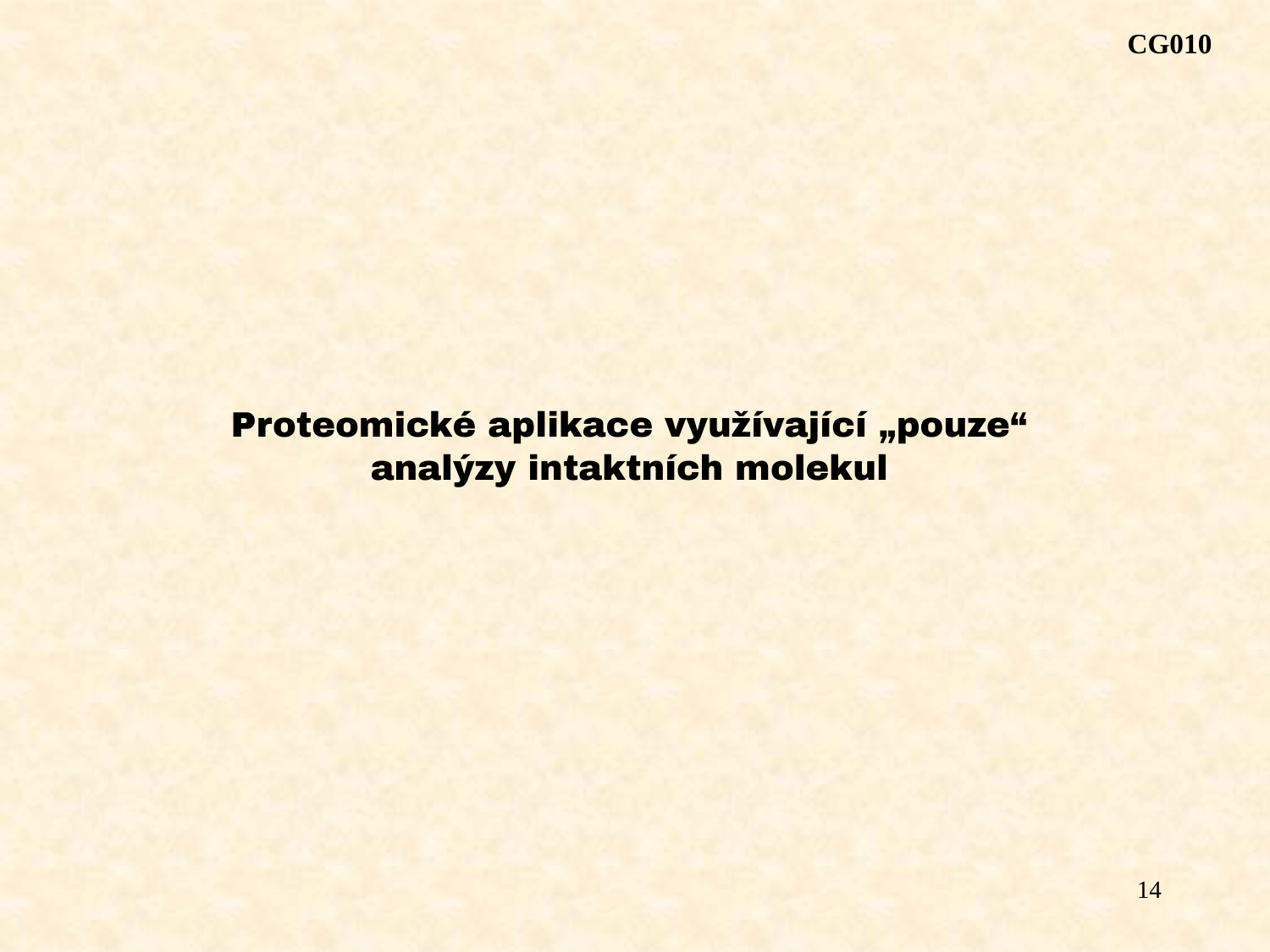

CG010
Proteomické aplikace využívající „pouze“ analýzy intaktních molekul
14